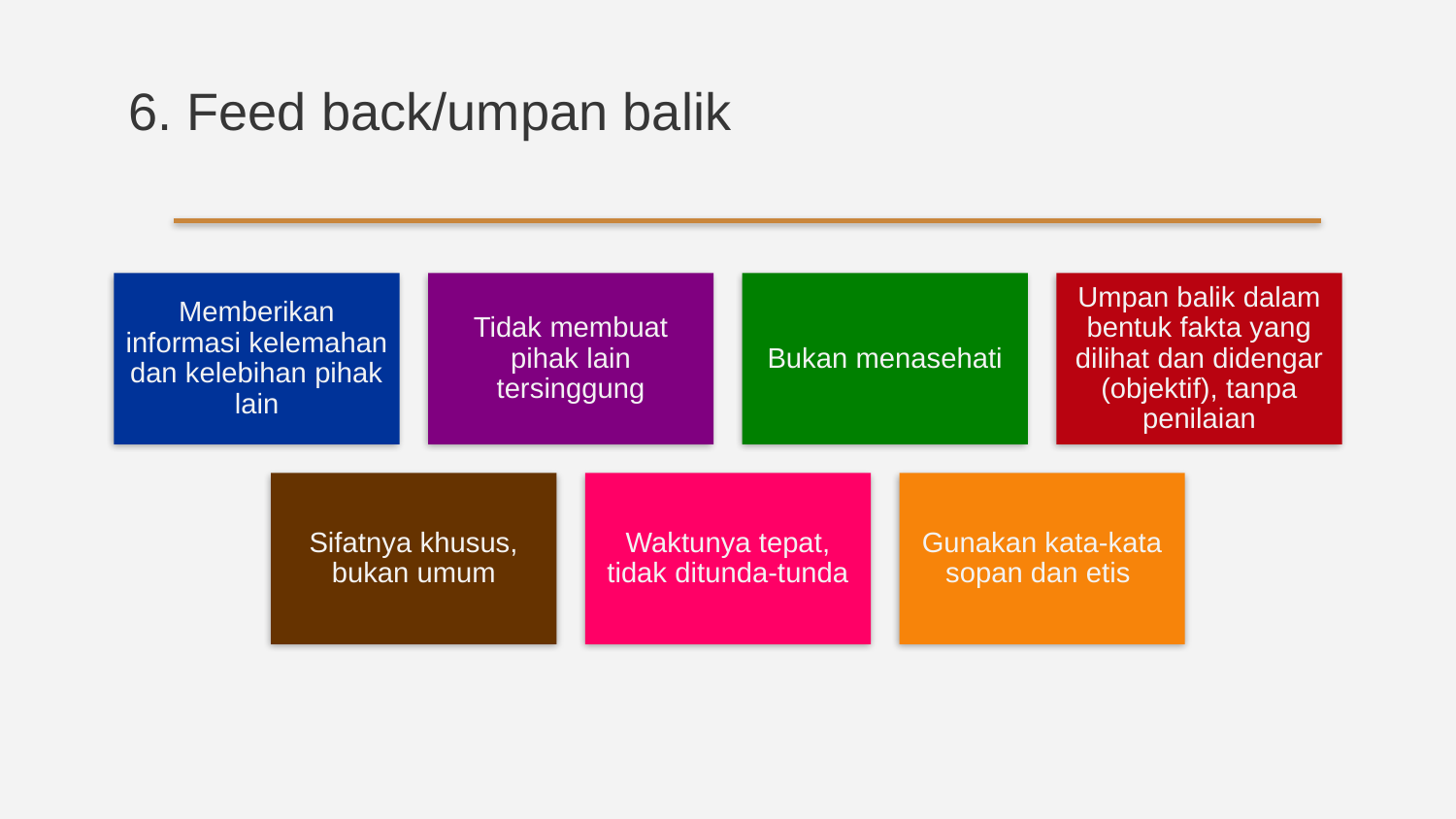

# 6. Feed back/umpan balik
Memberikan informasi kelemahan dan kelebihan pihak lain
Tidak membuat pihak lain tersinggung
Bukan menasehati
Umpan balik dalam bentuk fakta yang dilihat dan didengar (objektif), tanpa penilaian
Sifatnya khusus, bukan umum
Waktunya tepat, tidak ditunda-tunda
Gunakan kata-kata sopan dan etis